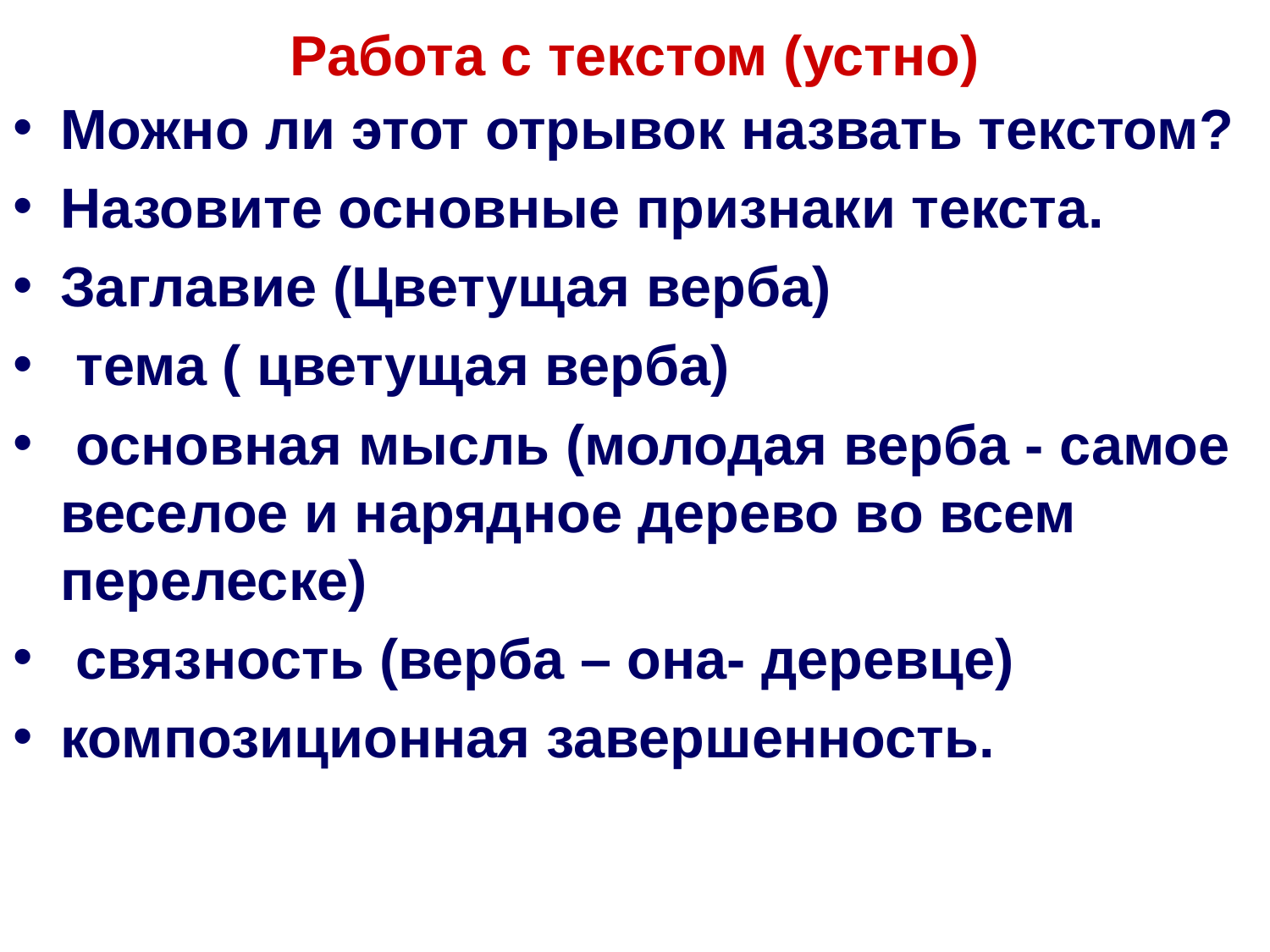

# Работа с текстом (устно)
Можно ли этот отрывок назвать текстом?
Назовите основные признаки текста.
Заглавие (Цветущая верба)
 тема ( цветущая верба)
 основная мысль (молодая верба - самое веселое и нарядное дерево во всем перелеске)
 связность (верба – она- деревце)
композиционная завершенность.